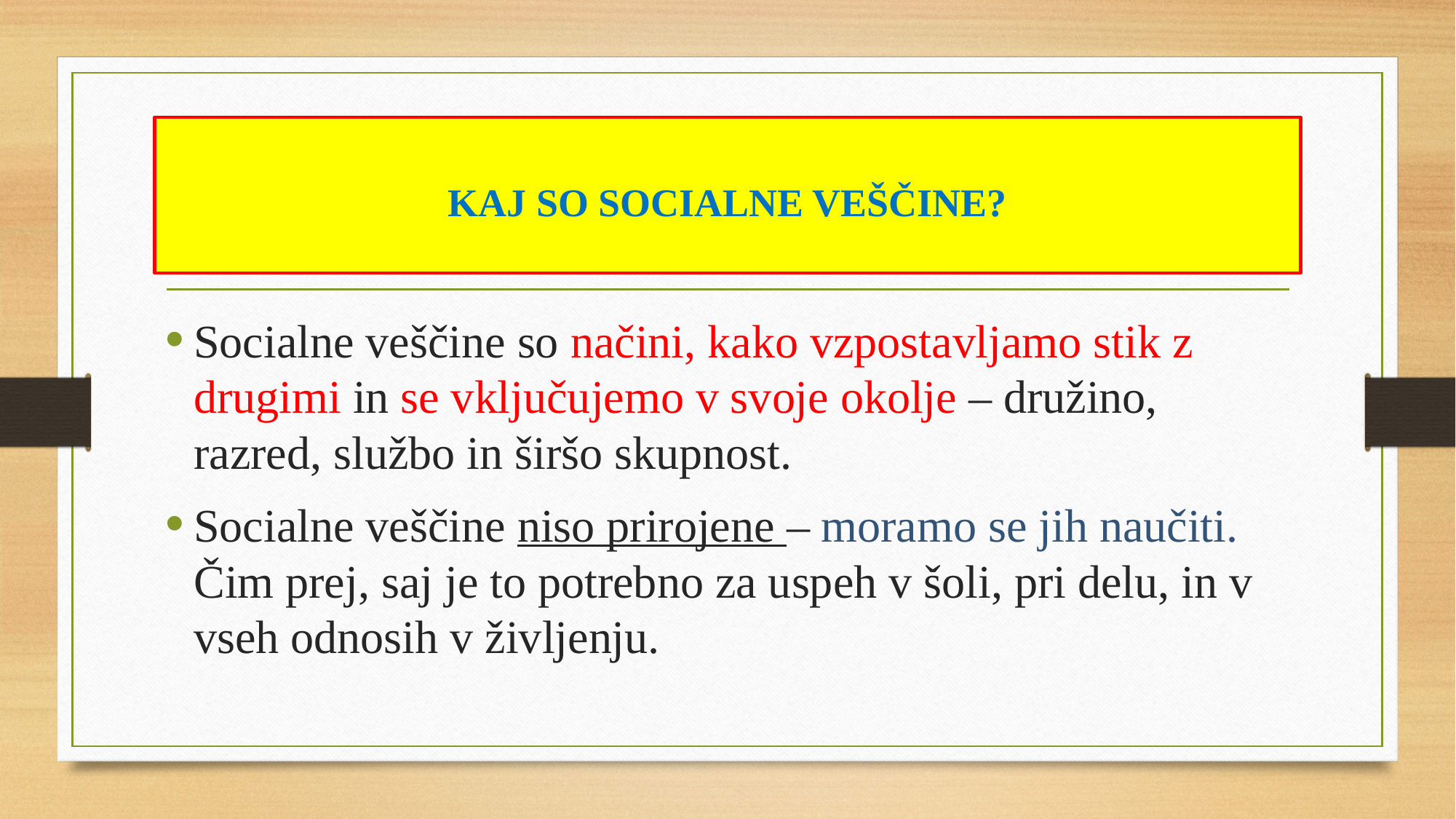

# KAJ SO SOCIALNE VEŠČINE?
Socialne veščine so načini, kako vzpostavljamo stik z drugimi in se vključujemo v svoje okolje – družino, razred, službo in širšo skupnost.
Socialne veščine niso prirojene – moramo se jih naučiti. Čim prej, saj je to potrebno za uspeh v šoli, pri delu, in v vseh odnosih v življenju.